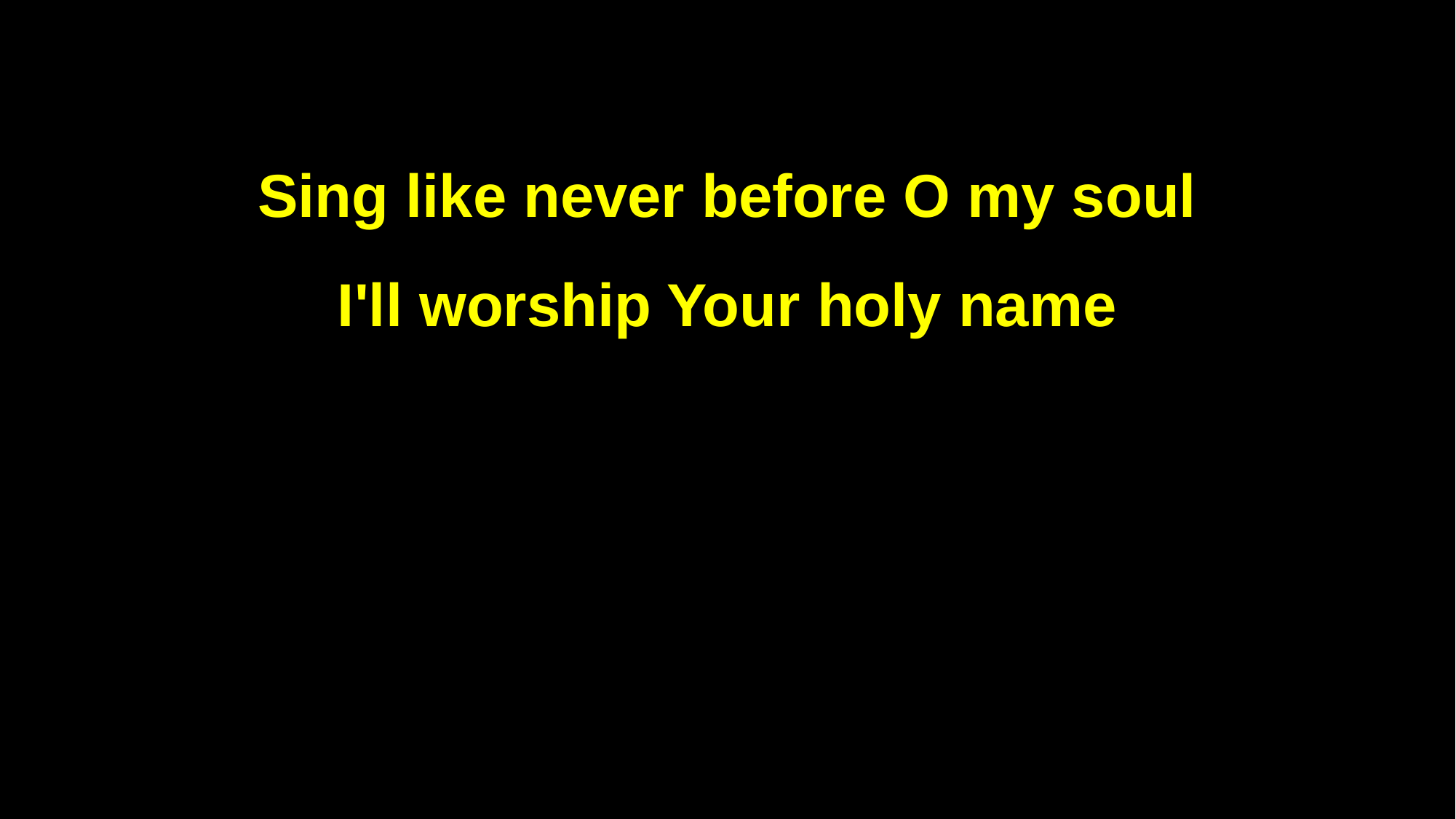

Sing like never before O my soul
I'll worship Your holy name